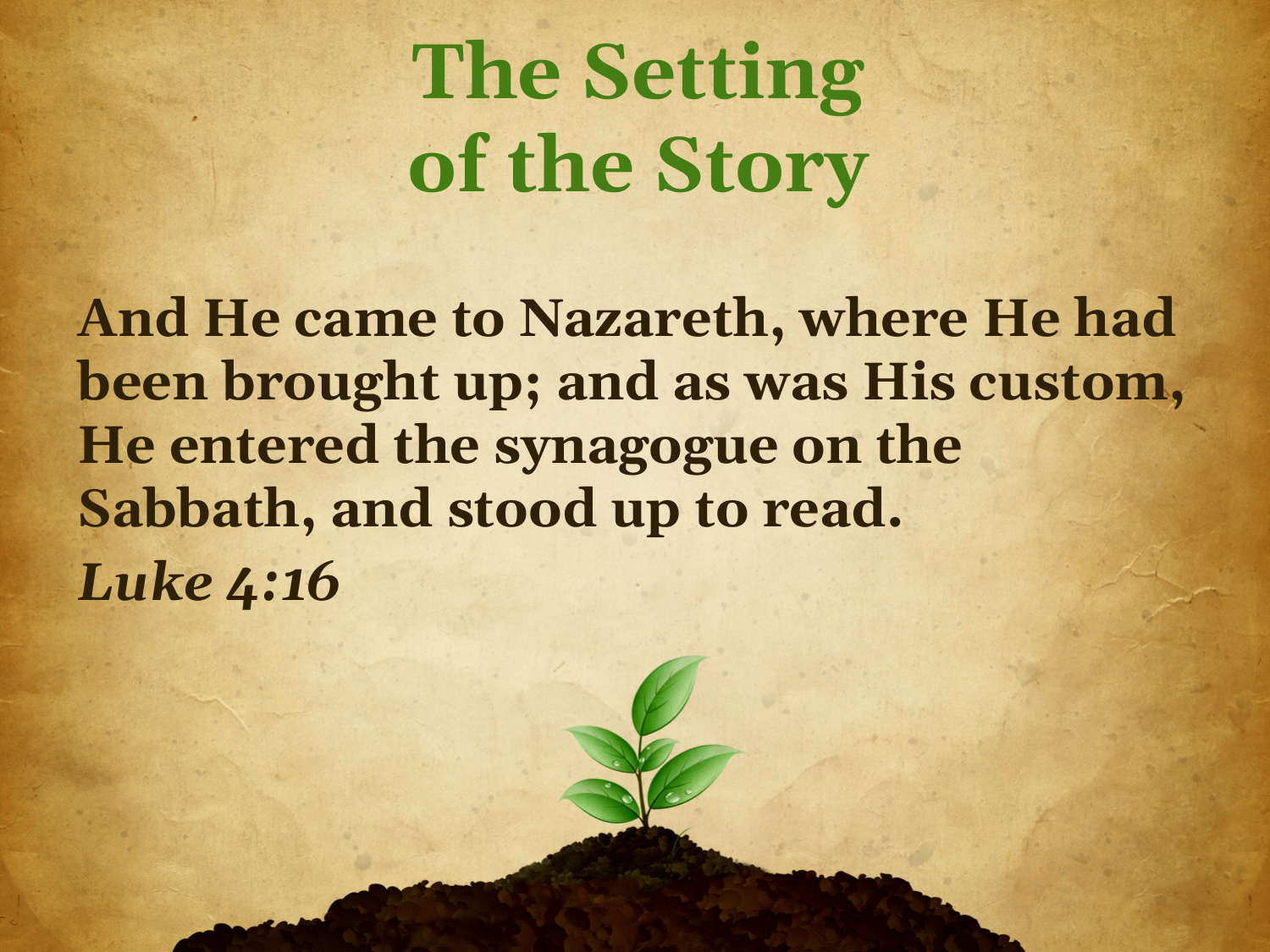

# The Setting of the Story
And He came to Nazareth, where He had been brought up; and as was His custom, He entered the synagogue on the Sabbath, and stood up to read.
Luke 4:16